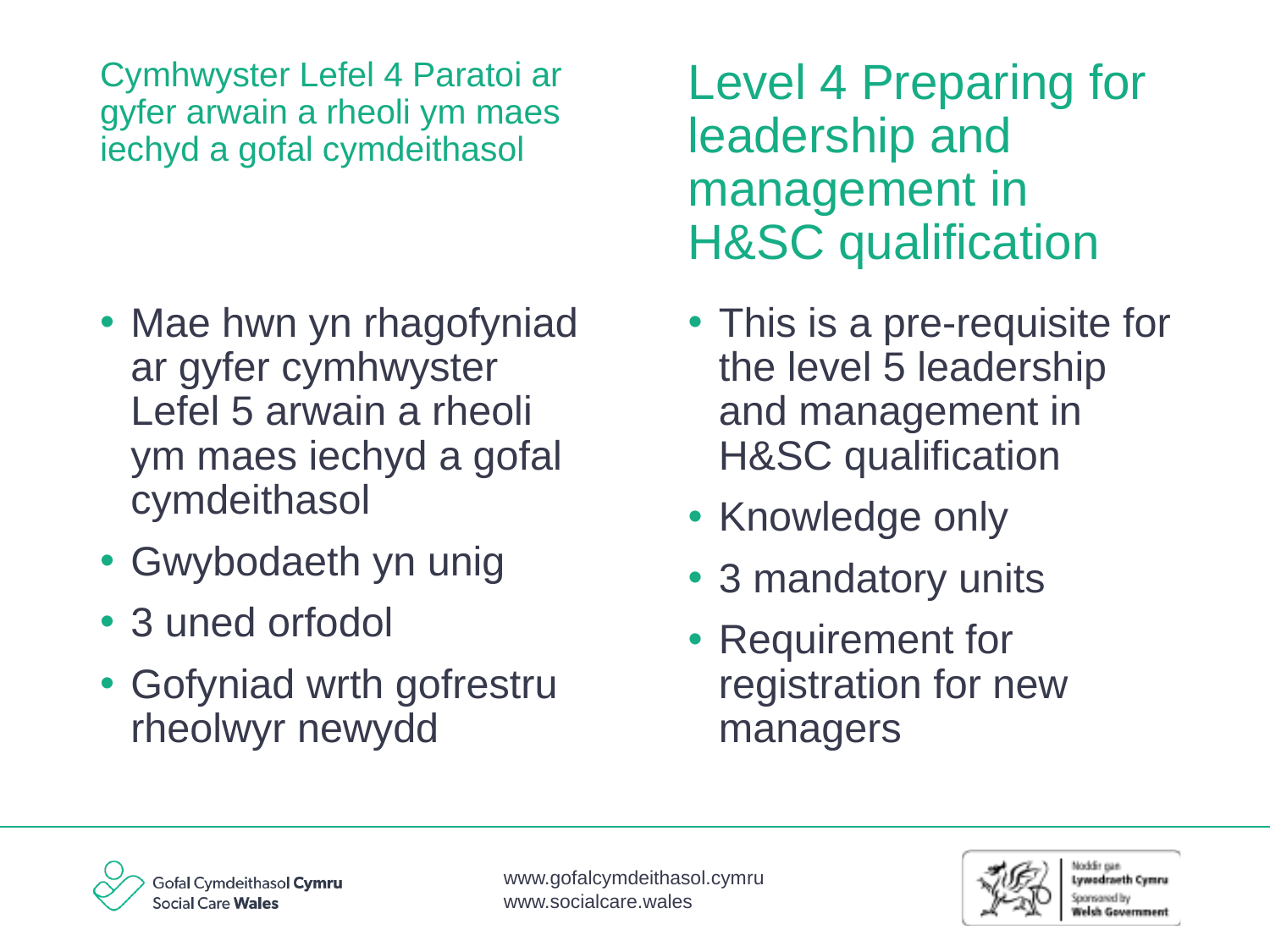

Level 4 Preparing for leadership and management in H&SC qualification

# Cymhwyster Lefel 4 Paratoi ar gyfer arwain a rheoli ym maes iechyd a gofal cymdeithasol

Mae hwn yn rhagofyniad ar gyfer cymhwyster Lefel 5 arwain a rheoli ym maes iechyd a gofal cymdeithasol
Gwybodaeth yn unig
3 uned orfodol
Gofyniad wrth gofrestru rheolwyr newydd

This is a pre-requisite for the level 5 leadership and management in H&SC qualification
Knowledge only
3 mandatory units
Requirement for registration for new managers